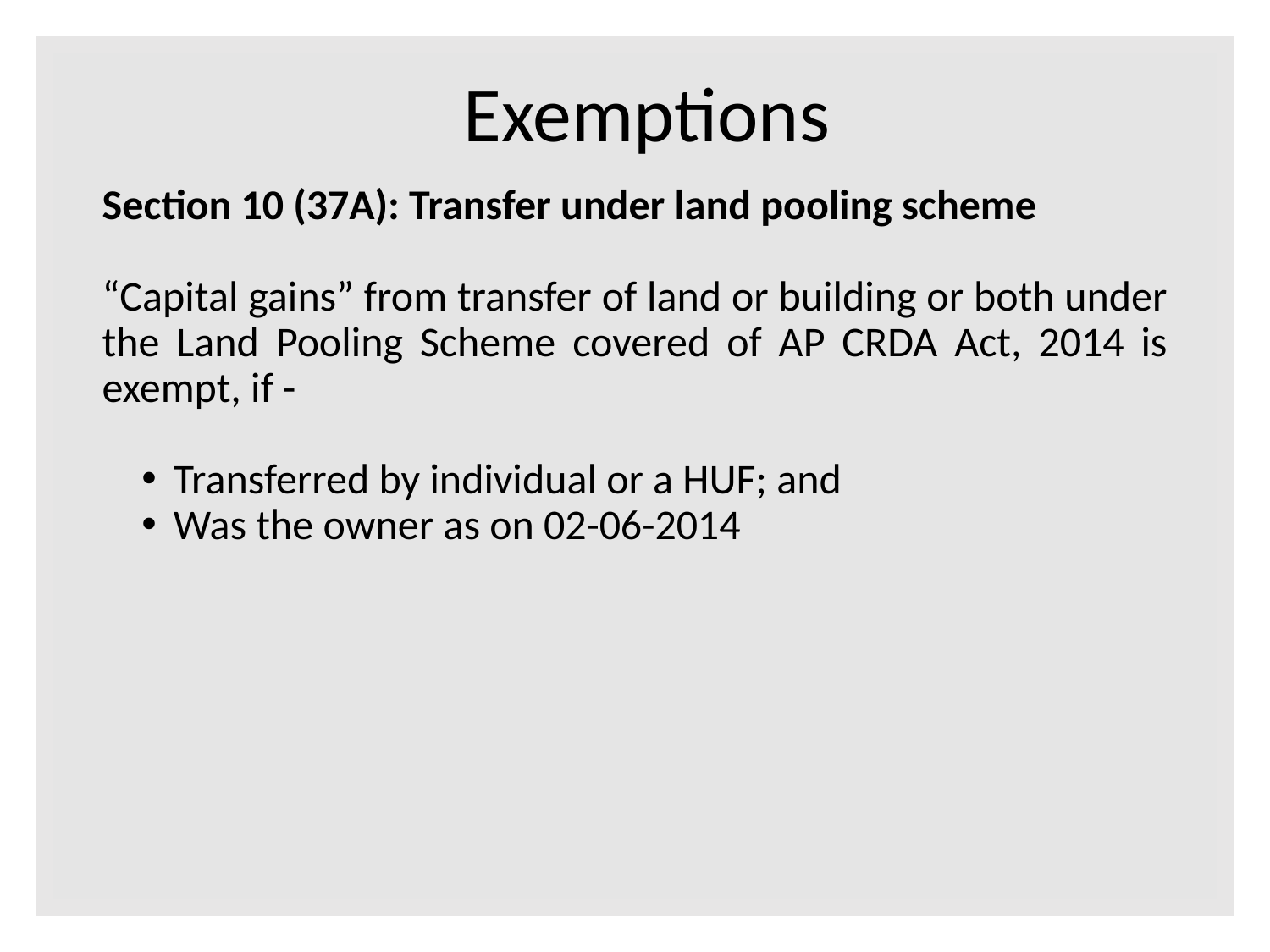

Exemptions
Section 10 (37A): Transfer under land pooling scheme

“Capital gains” from transfer of land or building or both under the Land Pooling Scheme covered of AP CRDA Act, 2014 is exempt, if -

Transferred by individual or a HUF; and
Was the owner as on 02-06-2014